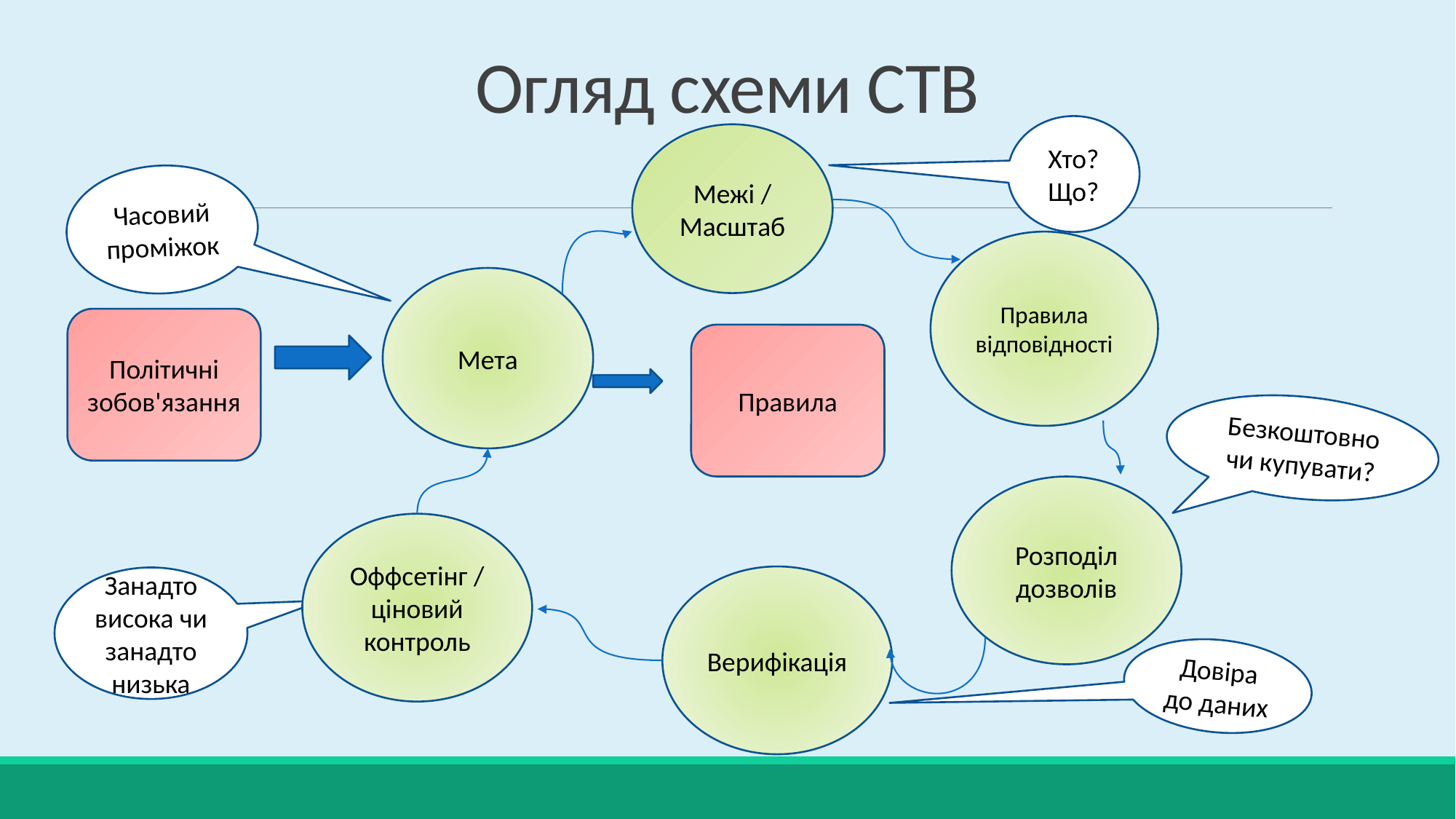

# Огляд схеми СТВ
Хто?
Що?
Межі / Масштаб
Часовий проміжок
Правила відповідності
Мета
Політичні зобов'язання
Правила

Безкоштовно чи купувати?
Розподіл дозволів
Оффсетінг / ціновий контроль
Верифікація
Занадто висока чи занадто низька
Довіра до даних